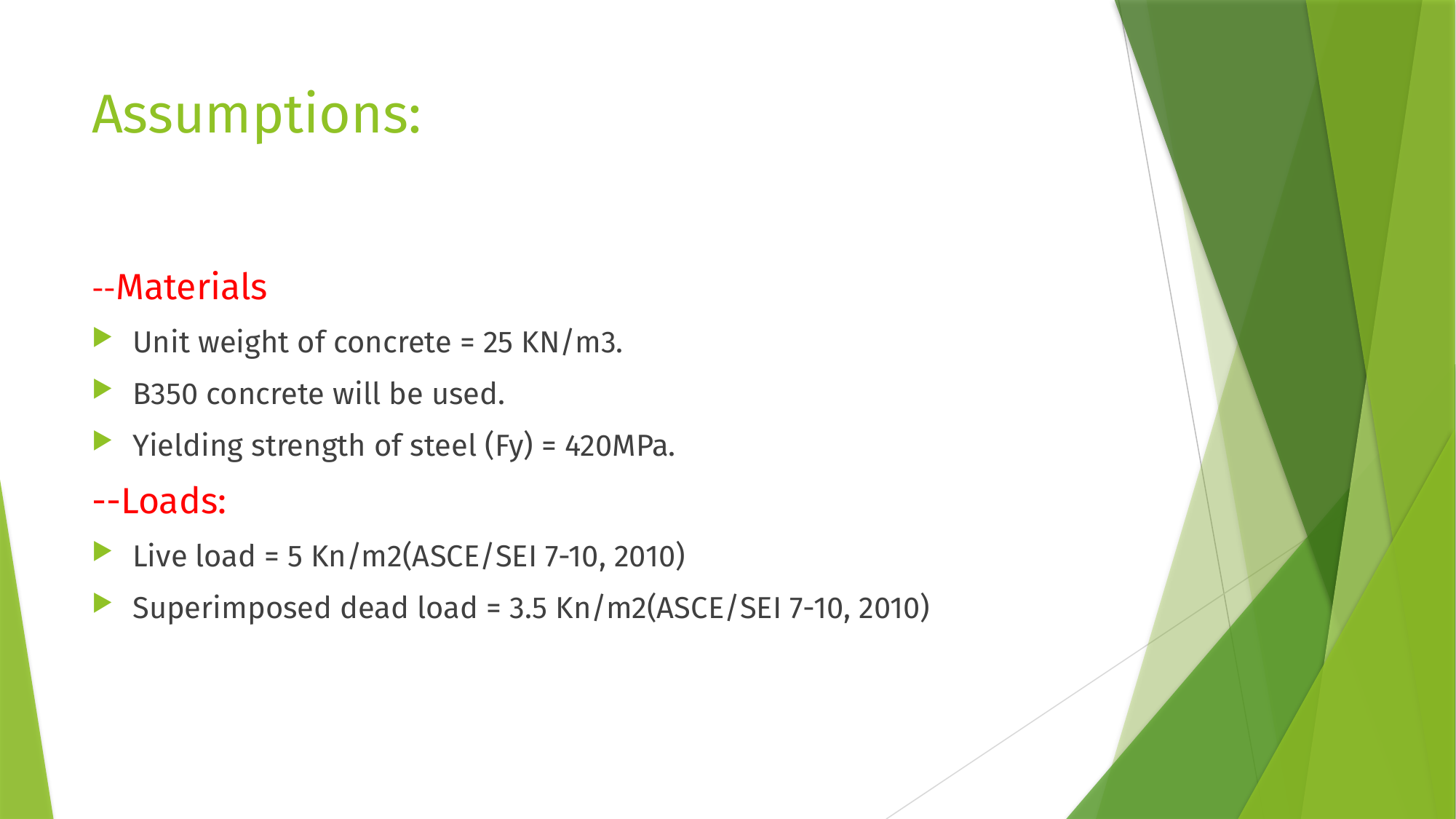

# Assumptions:
--Materials
Unit weight of concrete = 25 KN/m3.
B350 concrete will be used.
Yielding strength of steel (Fy) = 420MPa.
--Loads:
Live load = 5 Kn/m2(ASCE/SEI 7-10, 2010)
Superimposed dead load = 3.5 Kn/m2(ASCE/SEI 7-10, 2010)